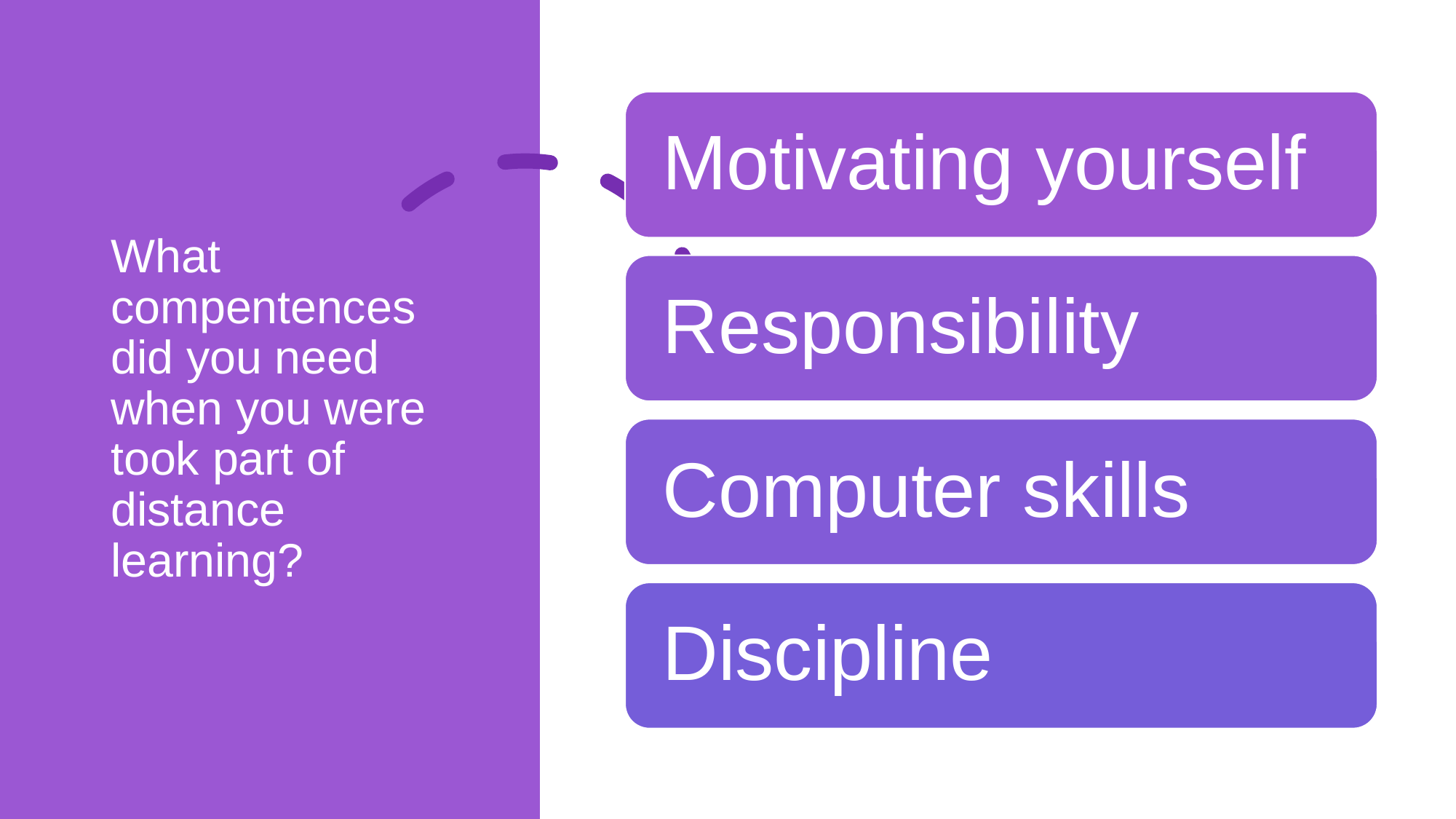

# What compentences did you need when you were took part of distance learning?
Motivating yourself
Responsibility
Computer skills
Discipline